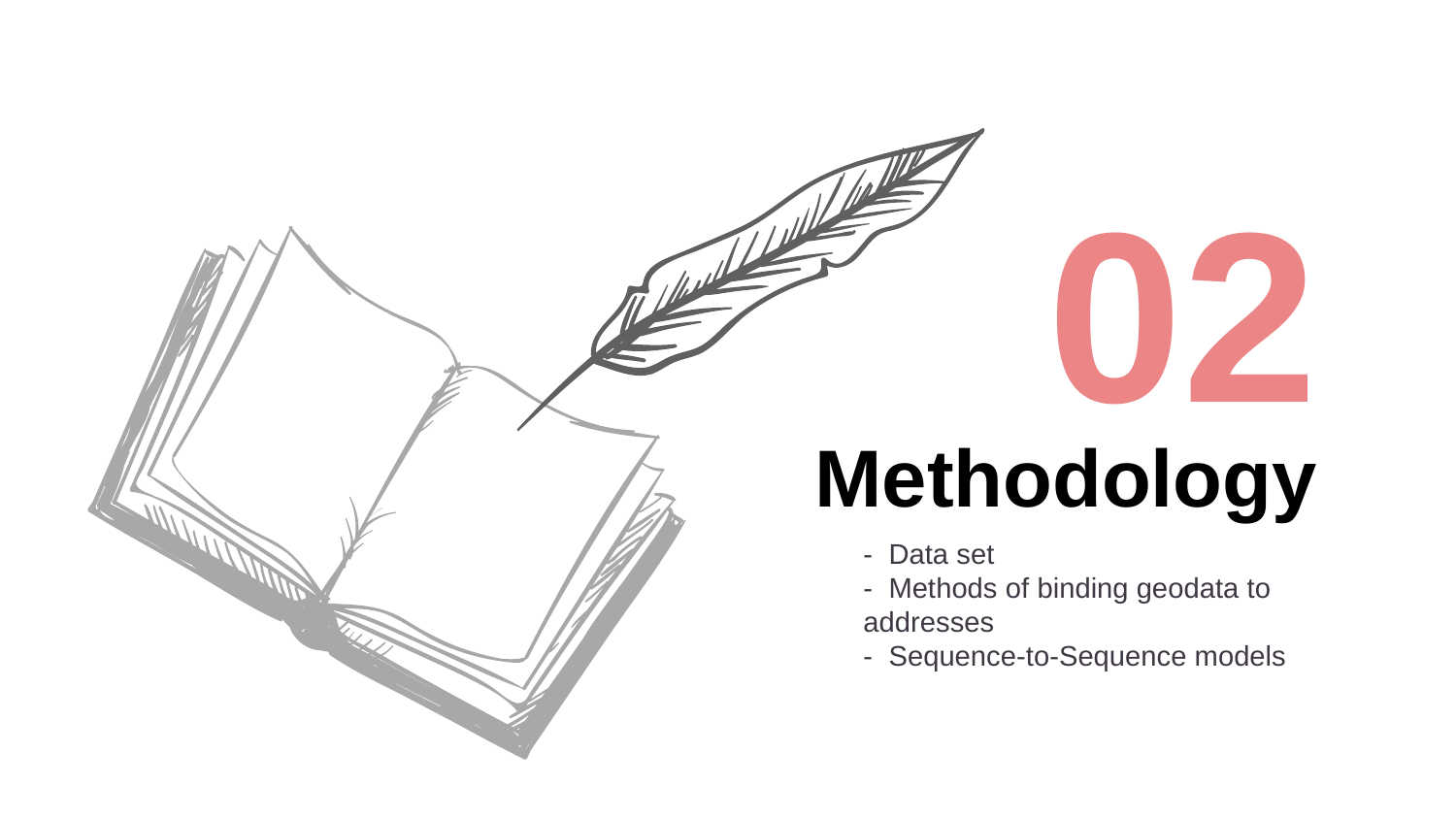

02

Methodology
-  Data set
-  Methods of binding geodata to addresses
-  Sequence-to-Sequence models